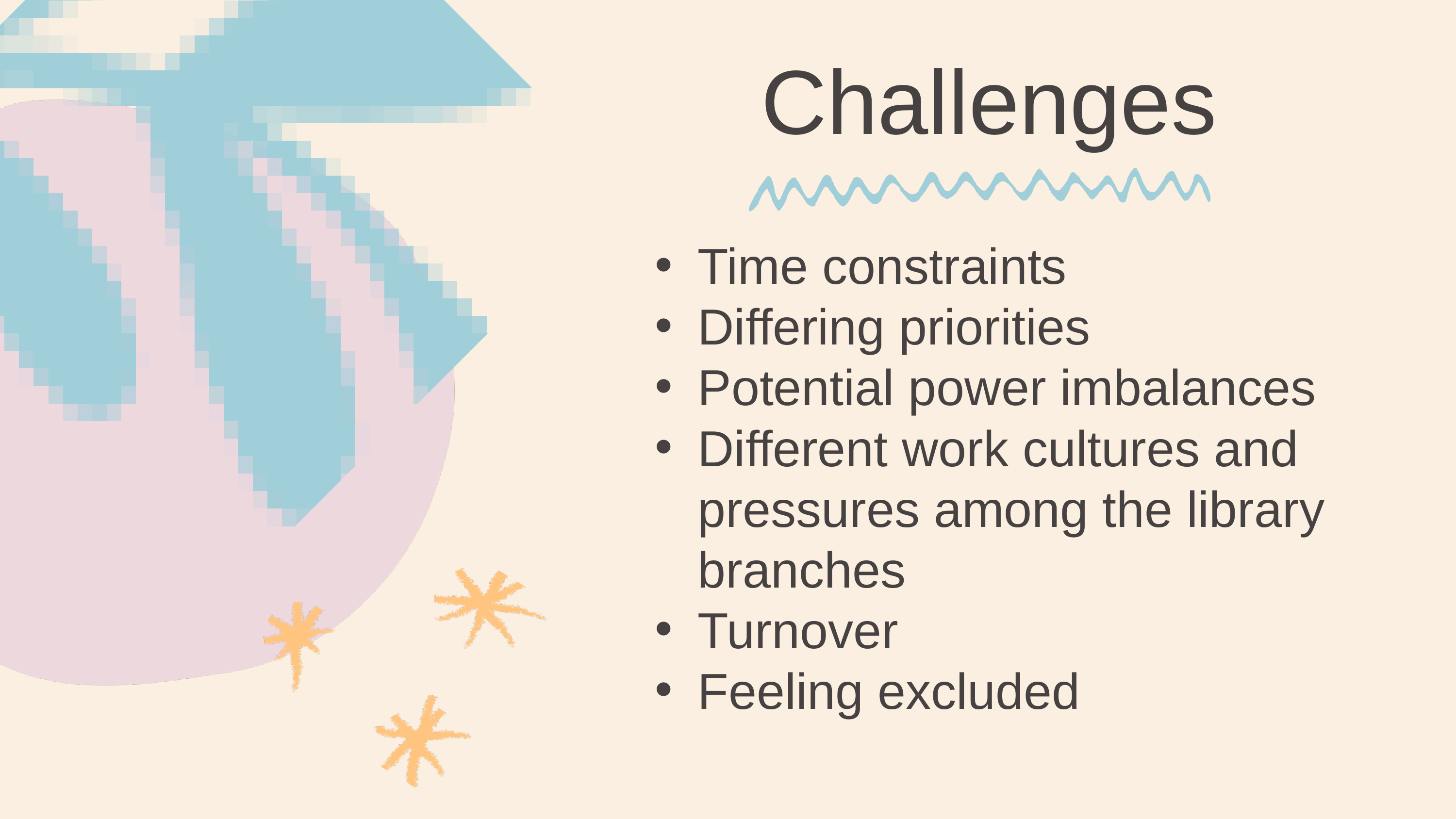

Challenges

Time constraints​
Differing priorities​
Potential power imbalances ​
Different work cultures and pressures among the library branches​
Turnover​
Feeling excluded